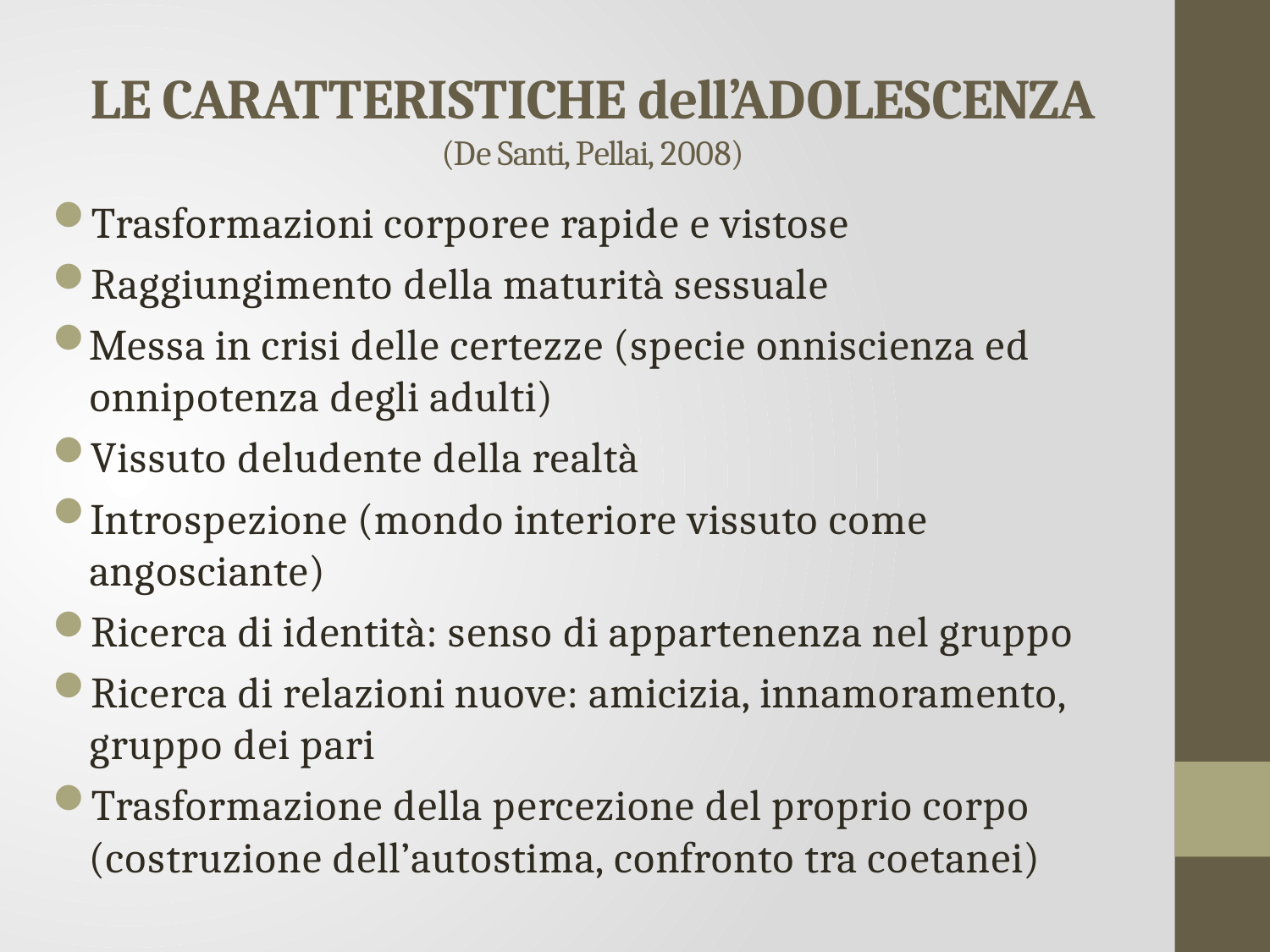

# LE CARATTERISTICHE dell’ADOLESCENZA (De Santi, Pellai, 2008)
Trasformazioni corporee rapide e vistose
Raggiungimento della maturità sessuale
Messa in crisi delle certezze (specie onniscienza ed onnipotenza degli adulti)
Vissuto deludente della realtà
Introspezione (mondo interiore vissuto come angosciante)
Ricerca di identità: senso di appartenenza nel gruppo
Ricerca di relazioni nuove: amicizia, innamoramento, gruppo dei pari
Trasformazione della percezione del proprio corpo (costruzione dell’autostima, confronto tra coetanei)